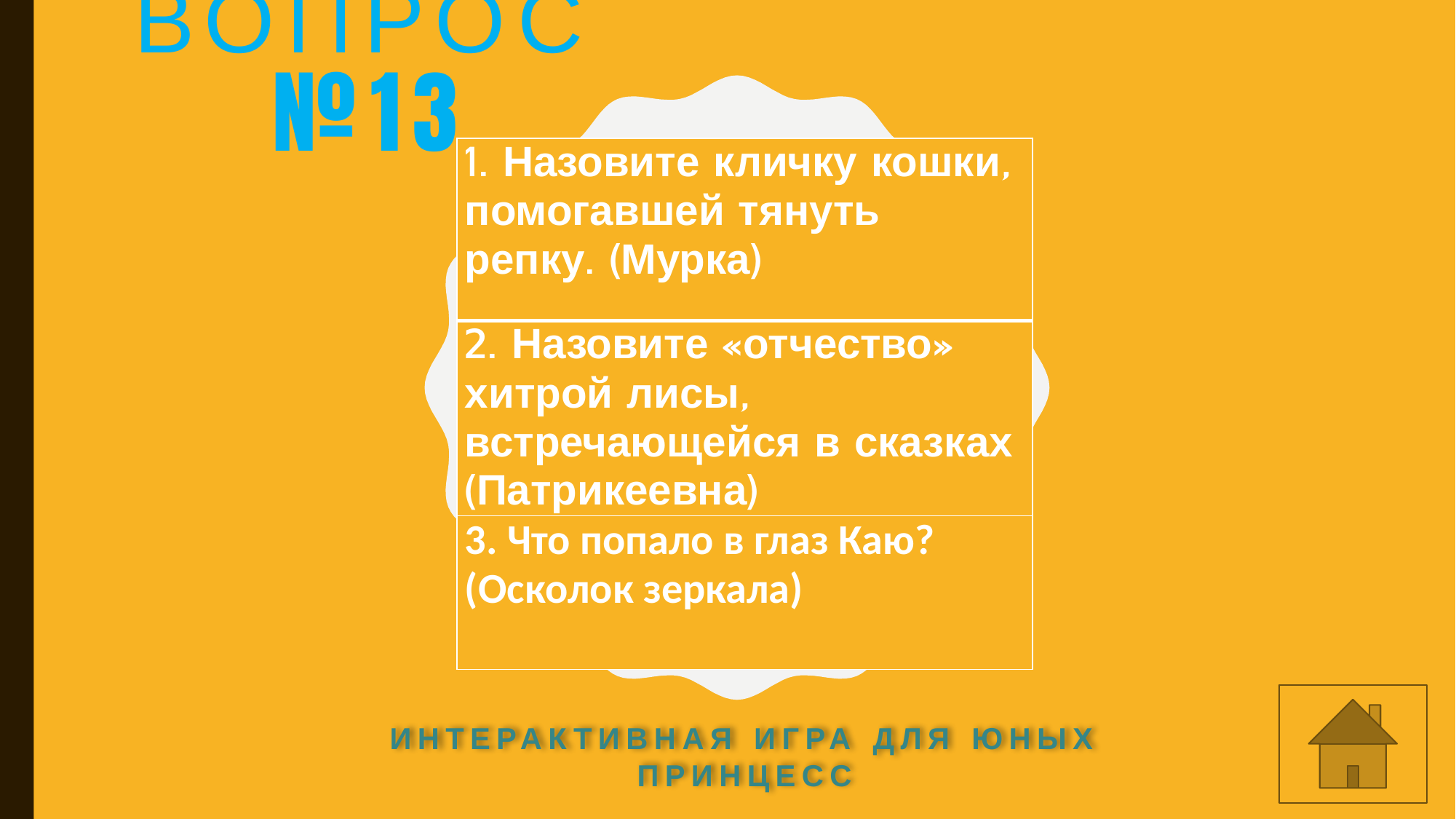

# Вопрос №13
| 1. Назовите кличку кошки, помогавшей тянуть репку. (Мурка) |
| --- |
| 2. Назовите «отчество» хитрой лисы, встречающейся в сказках (Патрикеевна) |
| 3. Что попало в глаз Каю? (Осколок зеркала) |

Интерактивная игра для юных принцесс